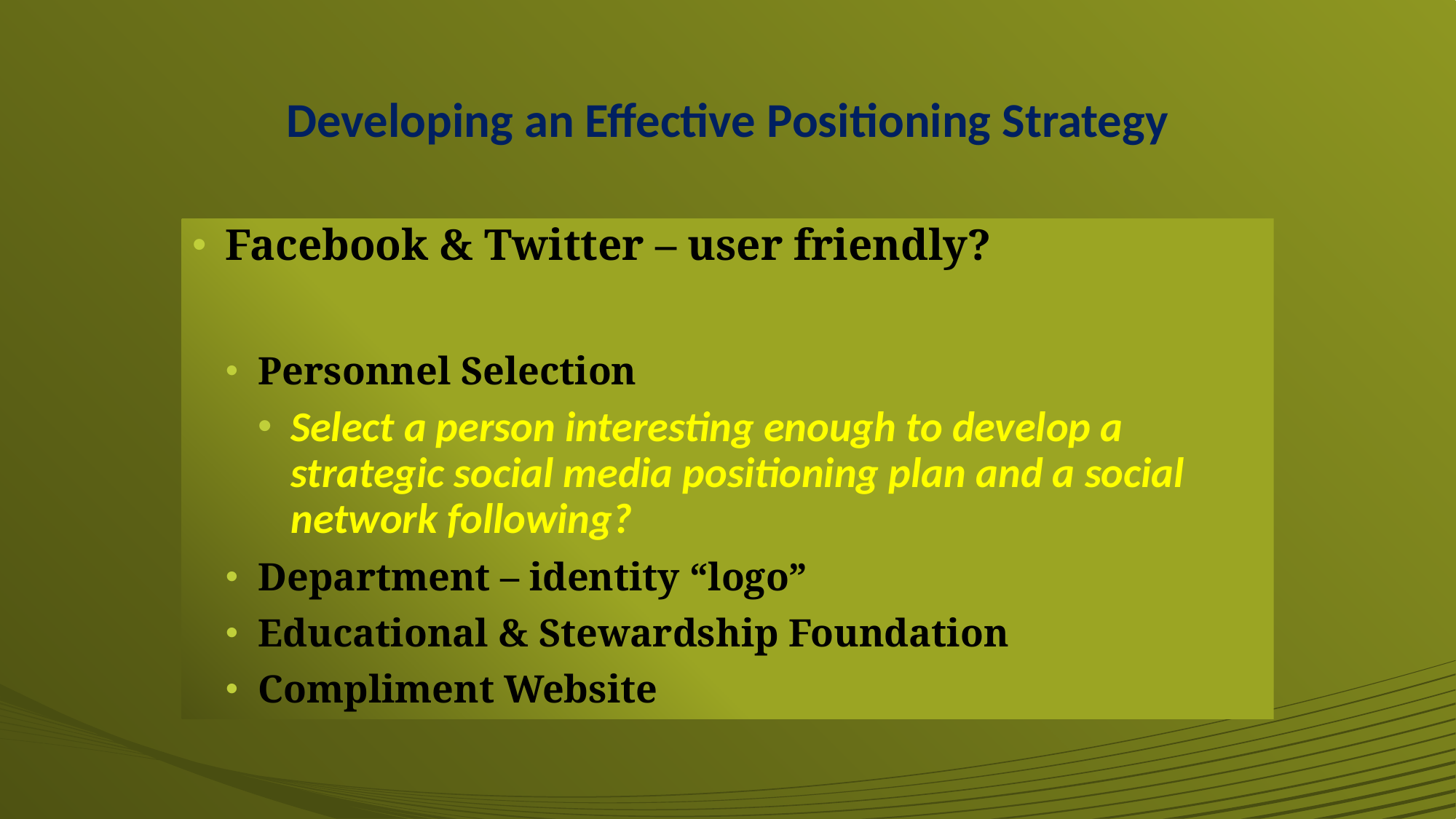

# Developing an Effective Positioning Strategy
Facebook & Twitter – user friendly?

Personnel Selection
Select a person interesting enough to develop a strategic social media positioning plan and a social network following?
Department – identity “logo”
Educational & Stewardship Foundation
Compliment Website